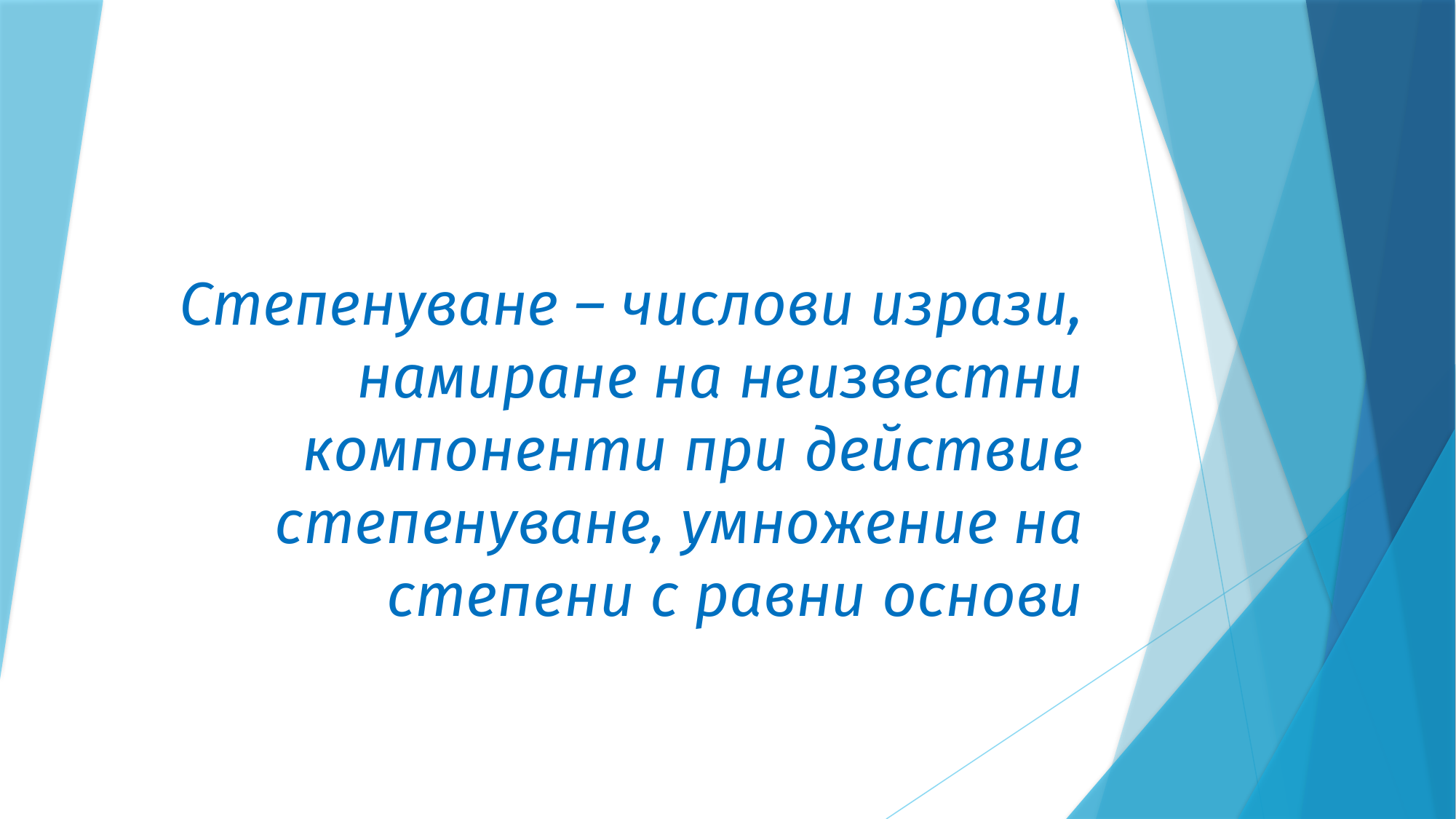

# Степенуване – числови изрази, намиране на неизвестни компоненти при действие степенуване, умножение на степени с равни основи